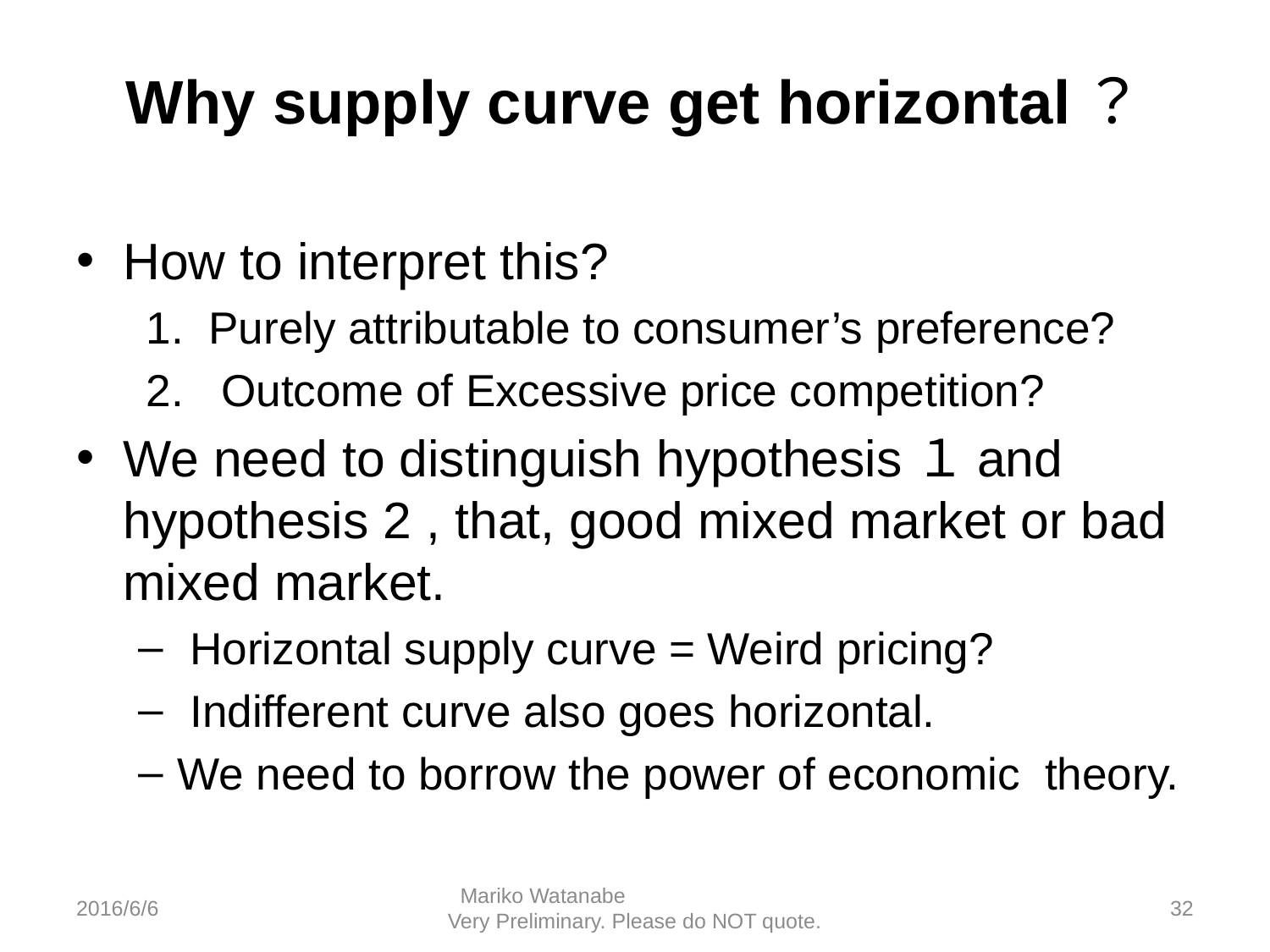

# Why supply curve get horizontal？
How to interpret this?
Purely attributable to consumer’s preference?
 Outcome of Excessive price competition?
We need to distinguish hypothesis１and hypothesis 2 , that, good mixed market or bad mixed market.
 Horizontal supply curve = Weird pricing?
 Indifferent curve also goes horizontal.
We need to borrow the power of economic  theory.
2016/6/6
Mariko Watanabe                                Very Preliminary. Please do NOT quote.
32